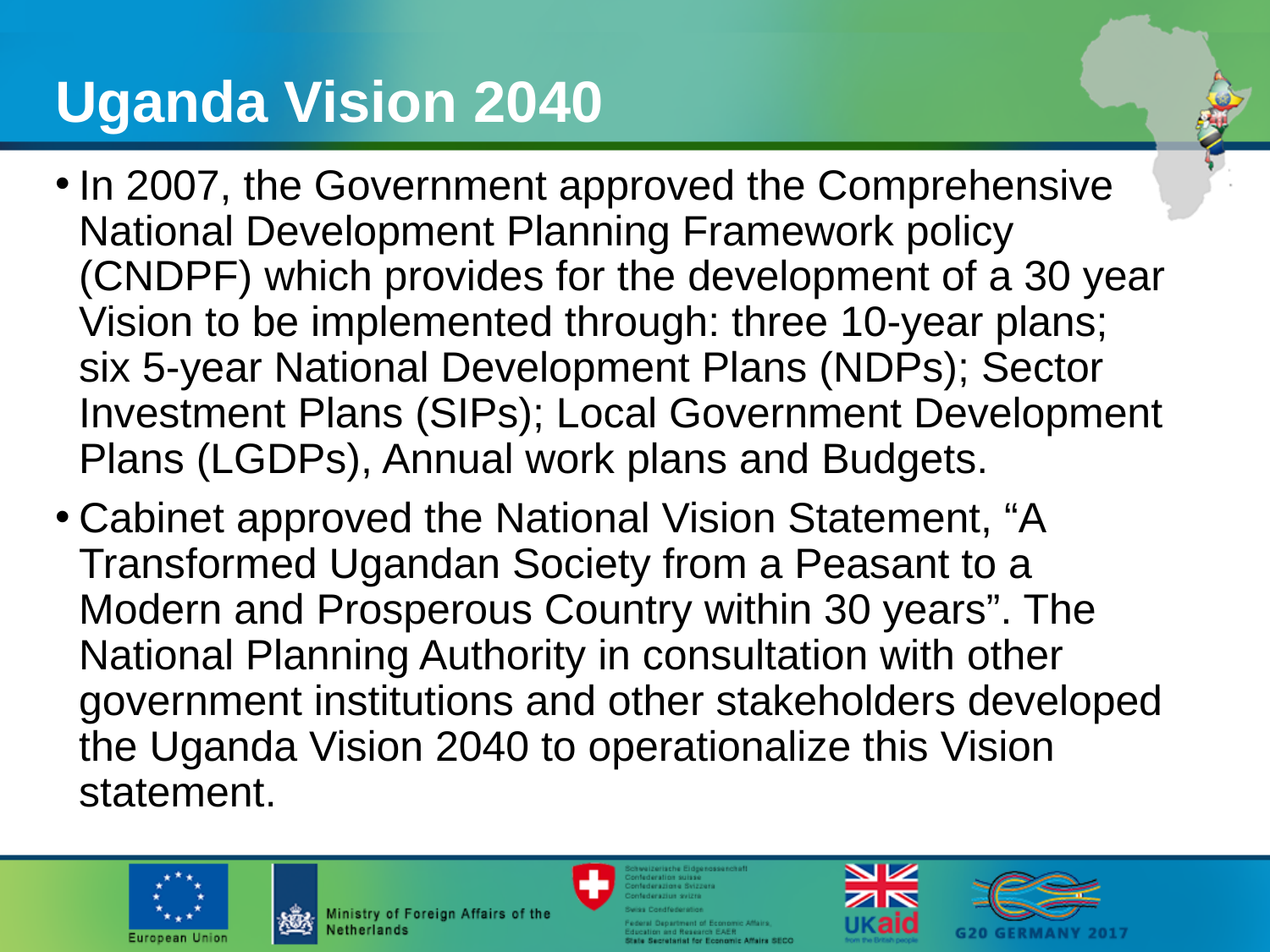

# Uganda Vision 2040
In 2007, the Government approved the Comprehensive National Development Planning Framework policy (CNDPF) which provides for the development of a 30 year Vision to be implemented through: three 10-year plans; six 5-year National Development Plans (NDPs); Sector Investment Plans (SIPs); Local Government Development Plans (LGDPs), Annual work plans and Budgets.
Cabinet approved the National Vision Statement, “A Transformed Ugandan Society from a Peasant to a Modern and Prosperous Country within 30 years”. The National Planning Authority in consultation with other government institutions and other stakeholders developed the Uganda Vision 2040 to operationalize this Vision statement.